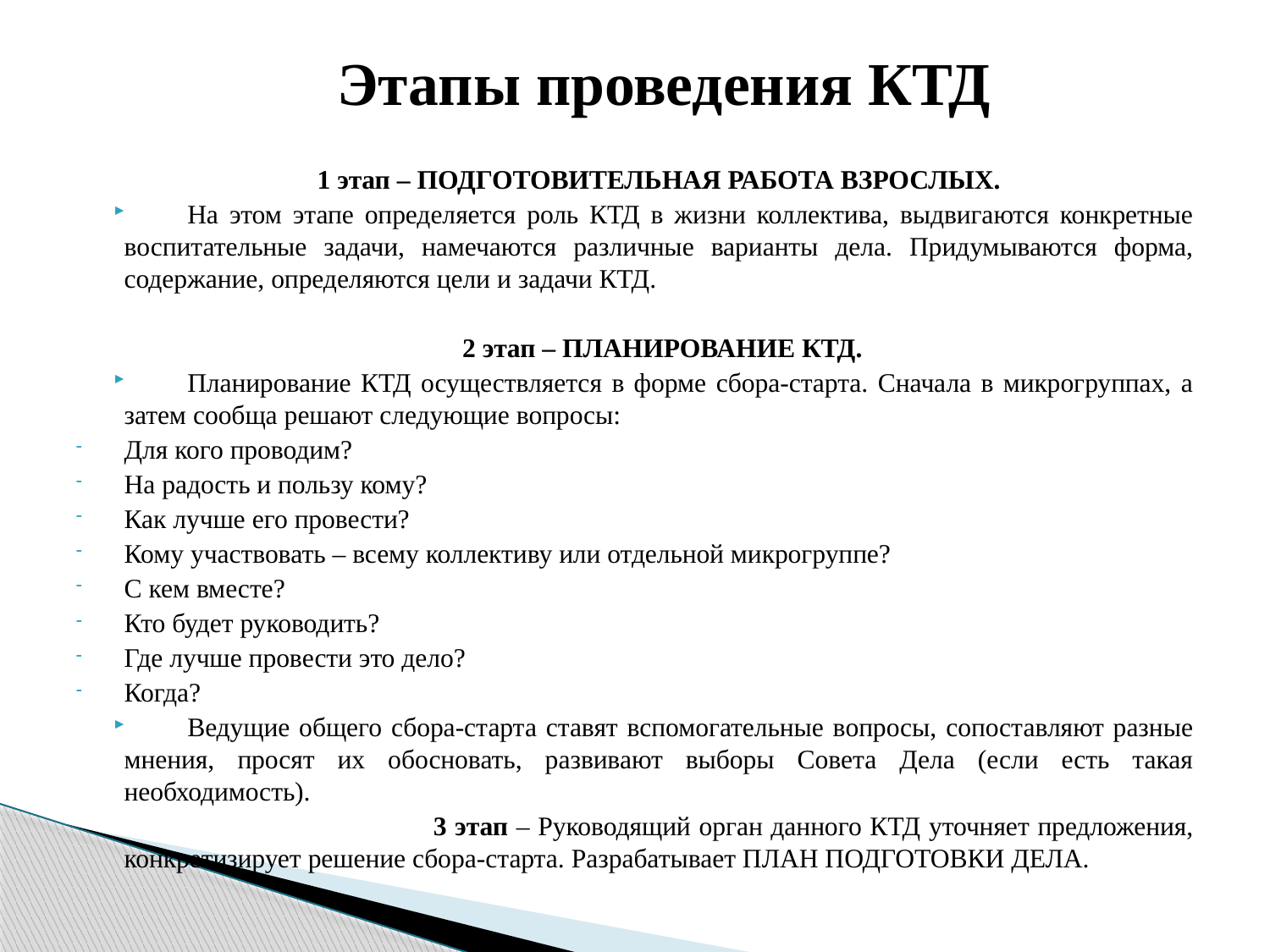

# Этапы проведения КТД
1 этап – ПОДГОТОВИТЕЛЬНАЯ РАБОТА ВЗРОСЛЫХ.
На этом этапе определяется роль КТД в жизни коллектива, выдвигаются конкретные воспитательные задачи, намечаются различные варианты дела. Придумываются форма, содержание, определяются цели и задачи КТД.

 2 этап – ПЛАНИРОВАНИЕ КТД.
Планирование КТД осуществляется в форме сбора-старта. Сначала в микрогруппах, а затем сообща решают следующие вопросы:
Для кого проводим?
На радость и пользу кому?
Как лучше его провести?
Кому участвовать – всему коллективу или отдельной микрогруппе?
С кем вместе?
Кто будет руководить?
Где лучше провести это дело?
Когда?
Ведущие общего сбора-старта ставят вспомогательные вопросы, сопоставляют разные мнения, просят их обосновать, развивают выборы Совета Дела (если есть такая необходимость).
                                     3 этап – Руководящий орган данного КТД уточняет предложения, конкретизирует решение сбора-старта. Разрабатывает ПЛАН ПОДГОТОВКИ ДЕЛА.